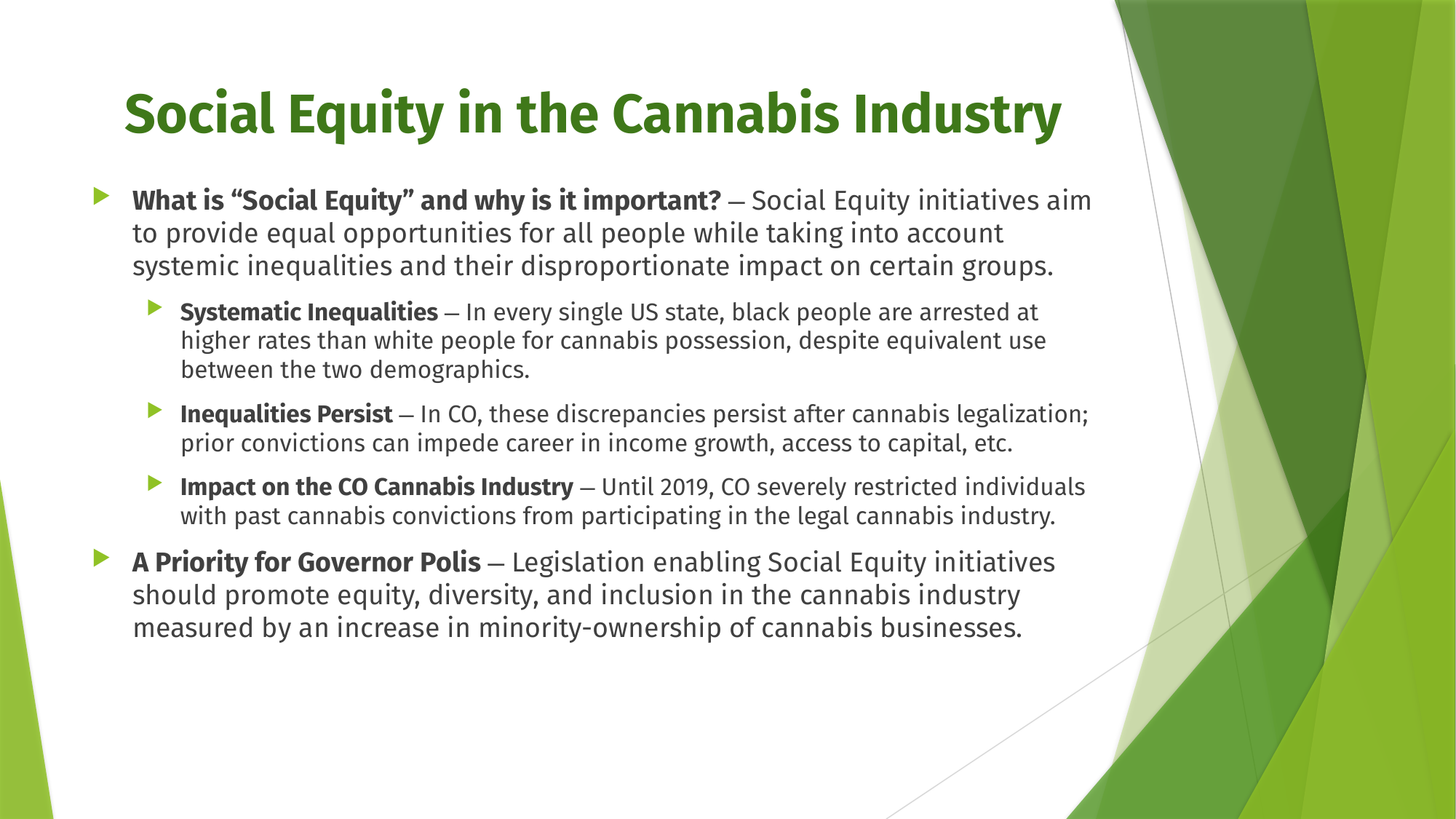

# Social Equity in the Cannabis Industry
What is “Social Equity” and why is it important? ⎼ Social Equity initiatives aim to provide equal opportunities for all people while taking into account systemic inequalities and their disproportionate impact on certain groups.
Systematic Inequalities ⎼ In every single US state, black people are arrested at higher rates than white people for cannabis possession, despite equivalent use between the two demographics.
Inequalities Persist ⎼ In CO, these discrepancies persist after cannabis legalization; prior convictions can impede career in income growth, access to capital, etc.
Impact on the CO Cannabis Industry ⎼ Until 2019, CO severely restricted individuals with past cannabis convictions from participating in the legal cannabis industry.
A Priority for Governor Polis ⎼ Legislation enabling Social Equity initiatives should promote equity, diversity, and inclusion in the cannabis industry measured by an increase in minority-ownership of cannabis businesses.